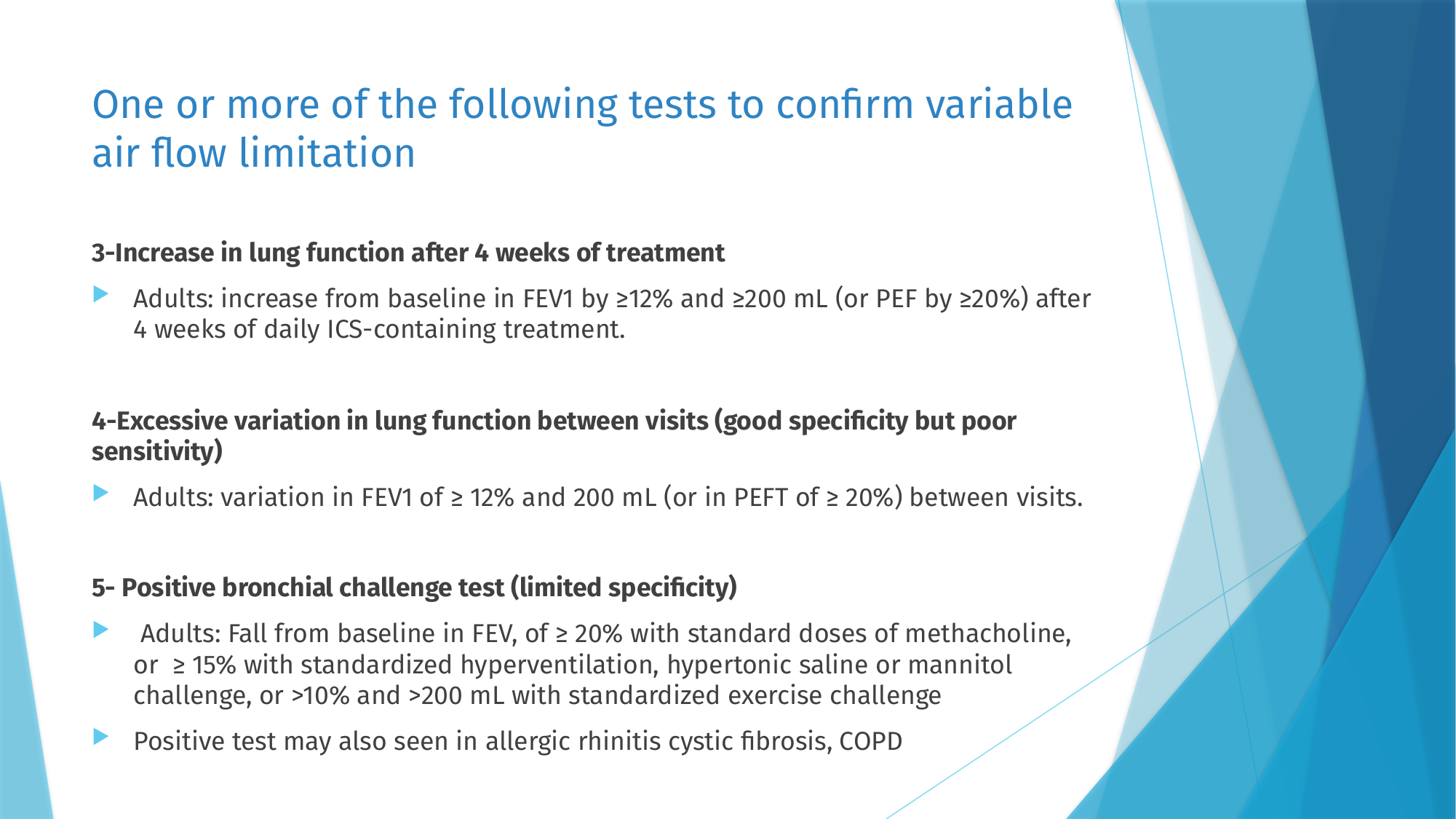

# One or more of the following tests to confirm variable air flow limitation
3-Increase in lung function after 4 weeks of treatment
Adults: increase from baseline in FEV1 by ≥12% and ≥200 mL (or PEF by ≥20%) after 4 weeks of daily ICS-containing treatment.

4-Excessive variation in lung function between visits (good specificity but poor sensitivity)
Adults: variation in FEV1 of ≥ 12% and 200 mL (or in PEFT of ≥ 20%) between visits.

5- Positive bronchial challenge test (limited specificity)
 Adults: Fall from baseline in FEV, of ≥ 20% with standard doses of methacholine, or  ≥ 15% with standardized hyperventilation, hypertonic saline or mannitol challenge, or >10% and >200 mL with standardized exercise challenge
Positive test may also seen in allergic rhinitis cystic fibrosis, COPD